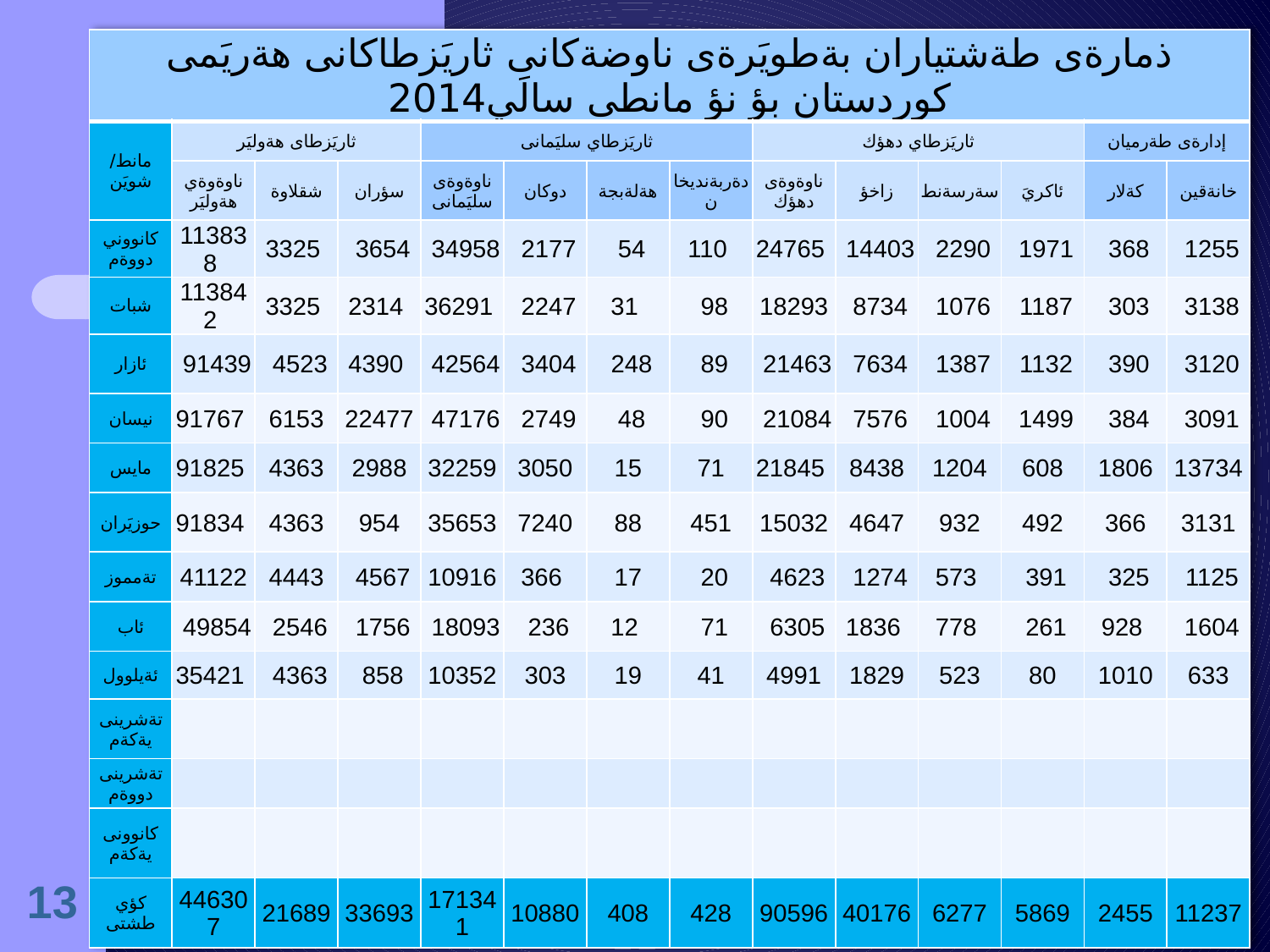

| ذمارةى طةشتياران بةطويَرةى ناوضةكانى ثاريَزطاكانى هةريَمى كوردستان بؤ نؤ مانطى سالَي2014 |  |  |  |  |  |  |  |  |  |  |  |  |  |
| --- | --- | --- | --- | --- | --- | --- | --- | --- | --- | --- | --- | --- | --- |
| مانط/شويَن | ثاريَزطاى هةوليَر |  |  | ثاريَزطاي سليَمانى |  |  |  | ثاريَزطاي دهؤك |  |  |  | إدارةى طةرميان |  |
|  | ناوةوةي هةوليَر | شقلاوة | سؤران | ناوةوةى سليَمانى | دوكان | هةلةبجة | دةربةنديخان | ناوةوةى دهؤك | زاخؤ | سةرسةنط | ئاكريَ | كةلار | خانةقين |
| كانووني دووةم | 113838 | 3325 | 3654 | 34958 | 2177 | 54 | 110 | 24765 | 14403 | 2290 | 1971 | 368 | 1255 |
| شبات | 113842 | 3325 | 2314 | 36291 | 2247 | 31 | 98 | 18293 | 8734 | 1076 | 1187 | 303 | 3138 |
| ئازار | 91439 | 4523 | 4390 | 42564 | 3404 | 248 | 89 | 21463 | 7634 | 1387 | 1132 | 390 | 3120 |
| نيسان | 91767 | 6153 | 22477 | 47176 | 2749 | 48 | 90 | 21084 | 7576 | 1004 | 1499 | 384 | 3091 |
| مايس | 91825 | 4363 | 2988 | 32259 | 3050 | 15 | 71 | 21845 | 8438 | 1204 | 608 | 1806 | 13734 |
| حوزيَران | 91834 | 4363 | 954 | 35653 | 7240 | 88 | 451 | 15032 | 4647 | 932 | 492 | 366 | 3131 |
| تةمموز | 41122 | 4443 | 4567 | 10916 | 366 | 17 | 20 | 4623 | 1274 | 573 | 391 | 325 | 1125 |
| ئاب | 49854 | 2546 | 1756 | 18093 | 236 | 12 | 71 | 6305 | 1836 | 778 | 261 | 928 | 1604 |
| ئةيلوول | 35421 | 4363 | 858 | 10352 | 303 | 19 | 41 | 4991 | 1829 | 523 | 80 | 1010 | 633 |
| تةشرينى يةكةم |  |  |  |  |  |  |  |  |  |  |  |  |  |
| تةشرينى دووةم |  |  |  |  |  |  |  |  |  |  |  |  |  |
| كانوونى يةكةم |  |  |  |  |  |  |  |  |  |  |  |  |  |
| كؤي طشتى | 446307 | 21689 | 33693 | 171341 | 10880 | 408 | 428 | 90596 | 40176 | 6277 | 5869 | 2455 | 11237 |
13